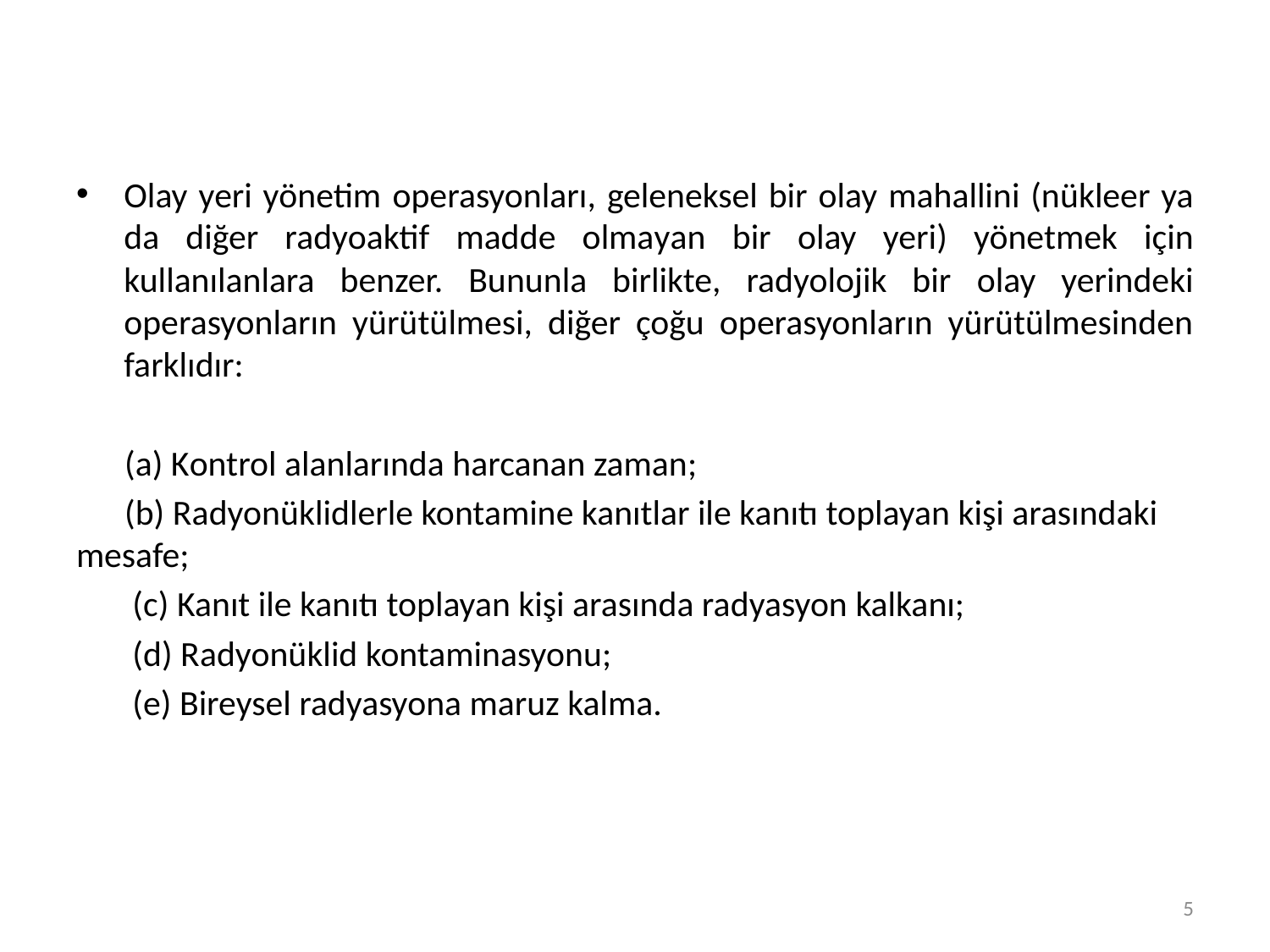

Olay yeri yönetim operasyonları, geleneksel bir olay mahallini (nükleer ya da diğer radyoaktif madde olmayan bir olay yeri) yönetmek için kullanılanlara benzer. Bununla birlikte, radyolojik bir olay yerindeki operasyonların yürütülmesi, diğer çoğu operasyonların yürütülmesinden farklıdır:

      (a) Kontrol alanlarında harcanan zaman;
      (b) Radyonüklidlerle kontamine kanıtlar ile kanıtı toplayan kişi arasındaki mesafe;
       (c) Kanıt ile kanıtı toplayan kişi arasında radyasyon kalkanı;
       (d) Radyonüklid kontaminasyonu;
       (e) Bireysel radyasyona maruz kalma.
5